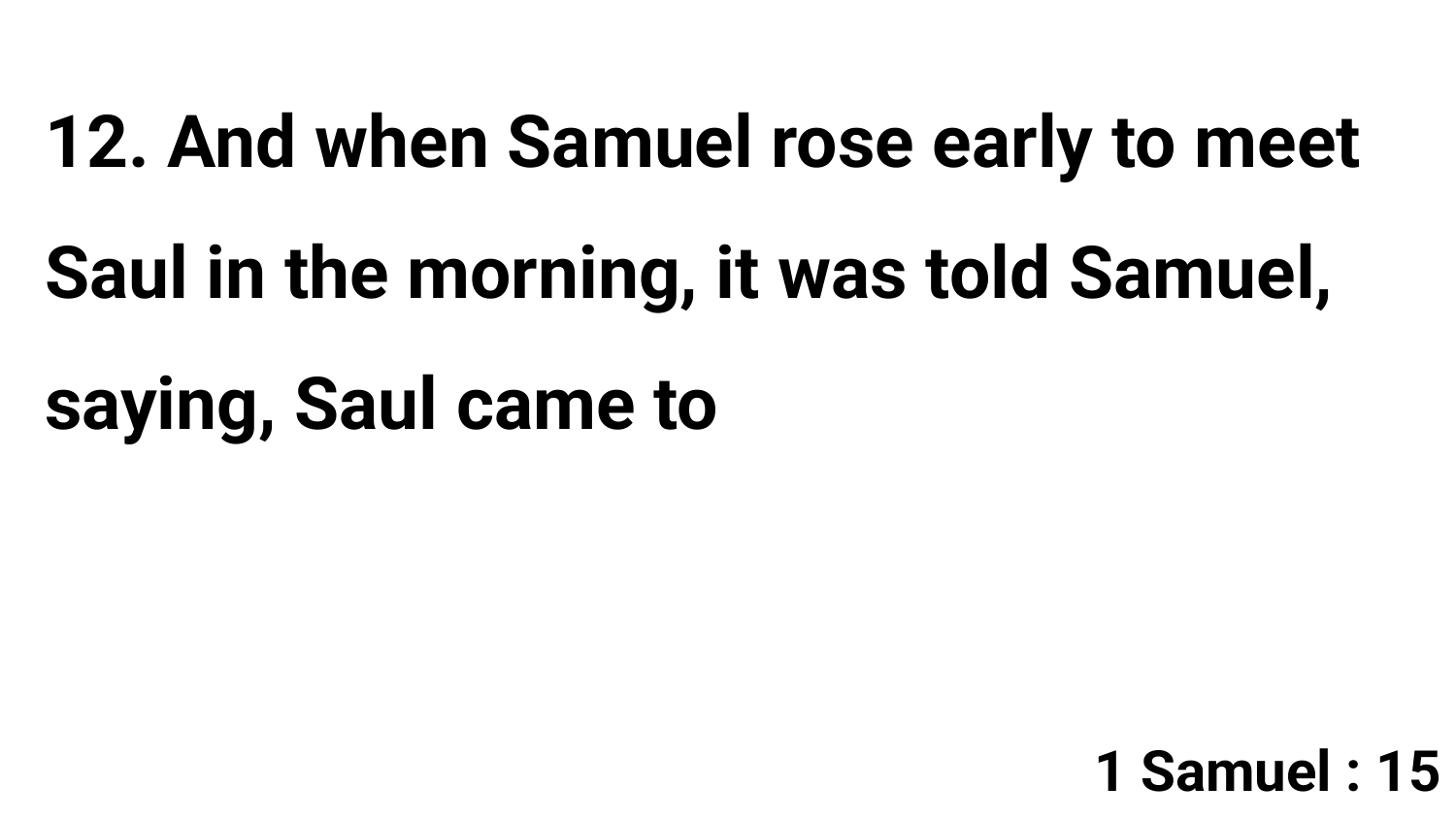

12. And when Samuel rose early to meet Saul in the morning, it was told Samuel, saying, Saul came to
1 Samuel : 15